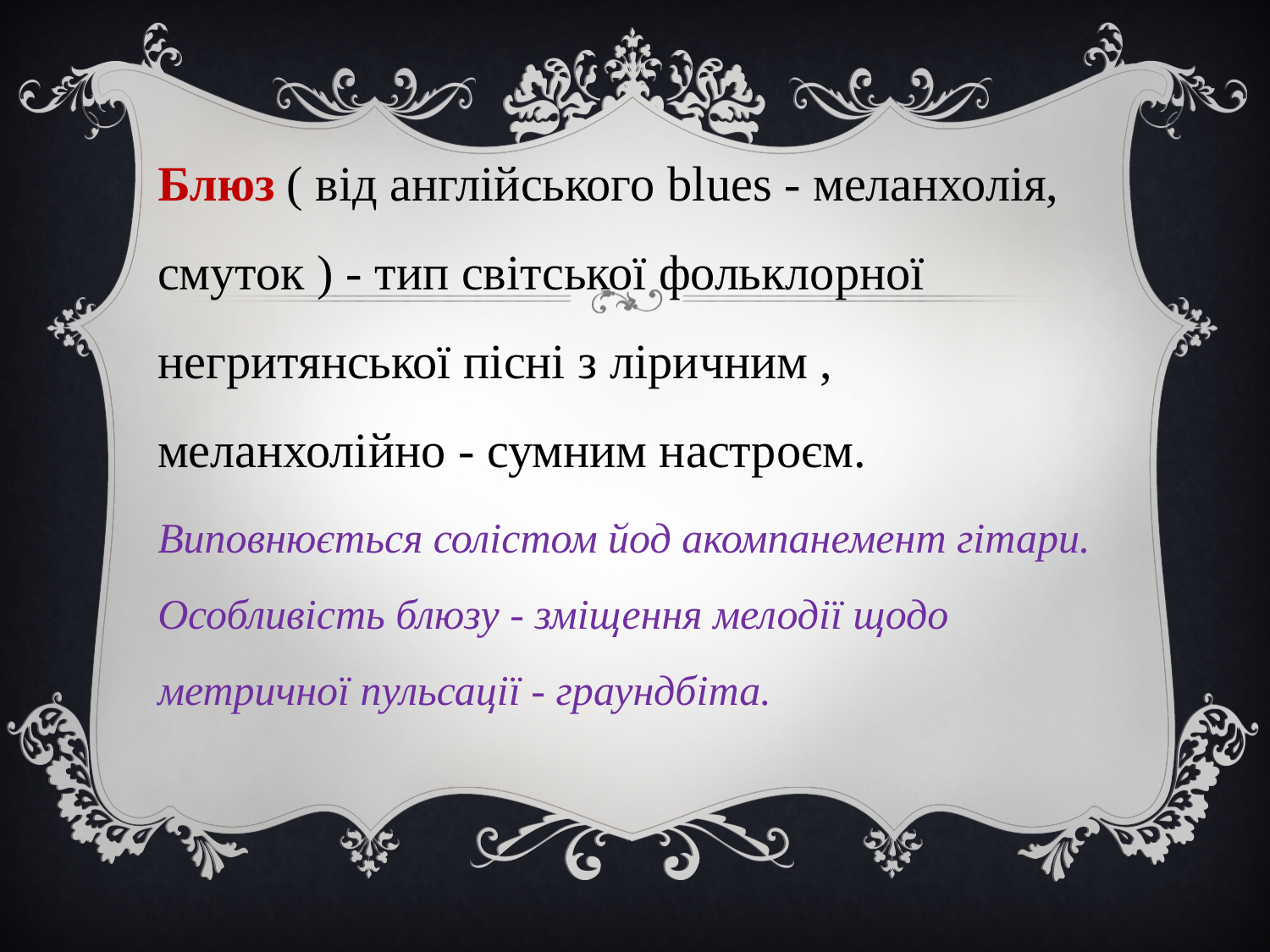

Блюз ( від англійського blues - меланхолія, смуток ) - тип світської фольклорної негритянської пісні з ліричним , меланхолійно - сумним настроєм.
Виповнюється солістом йод акомпанемент гітари. Особливість блюзу - зміщення мелодії щодо метричної пульсації - граундбіта.